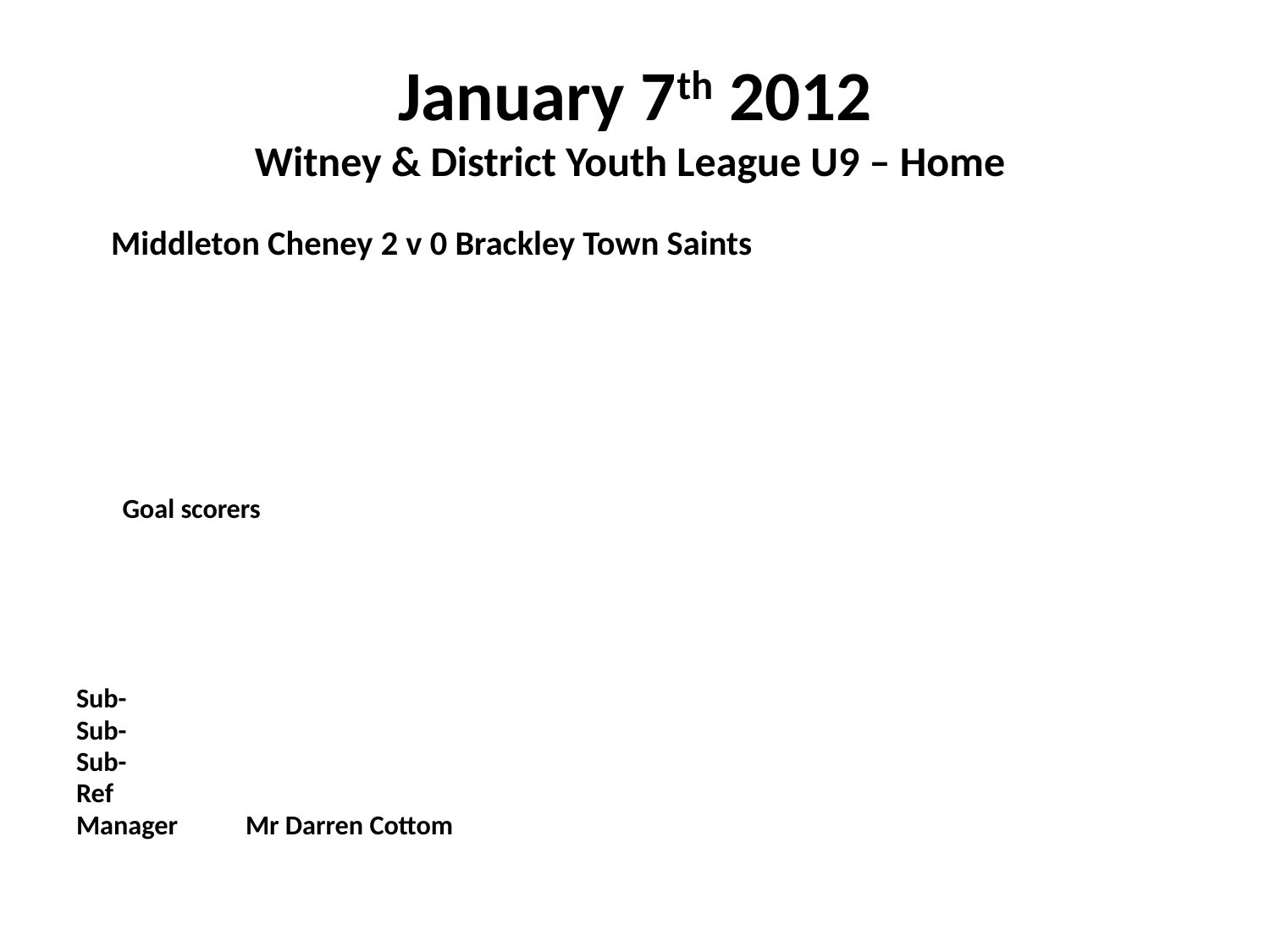

# January 7th 2012 Witney & District Youth League U9 – Home
    Middleton Cheney 2 v 0 Brackley Town Saints

					Goal scorers

Sub-
Sub-
Sub-
Ref
Manager	Mr Darren Cottom